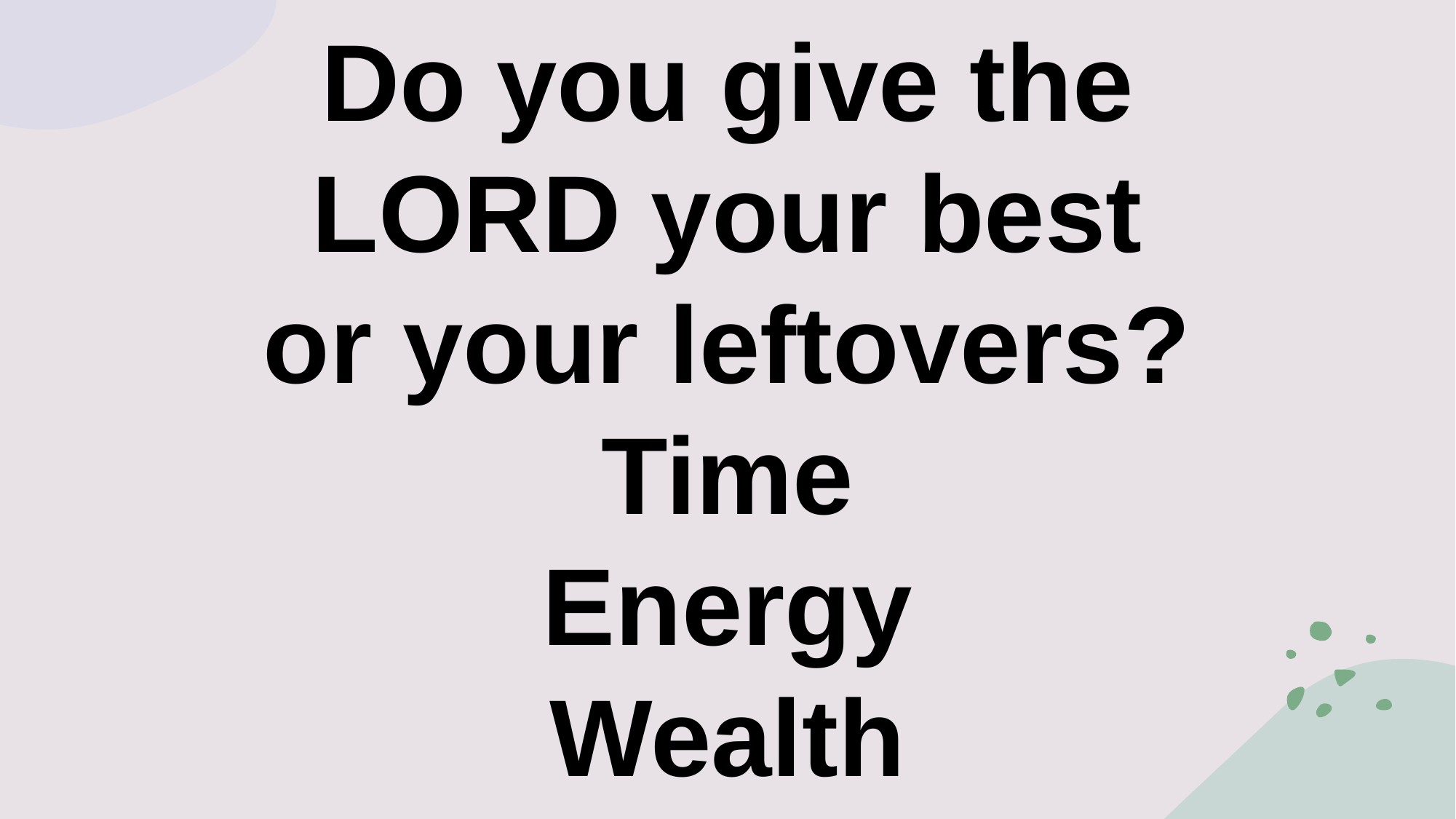

Do you give the LORD your best or your leftovers?
Time
Energy
Wealth